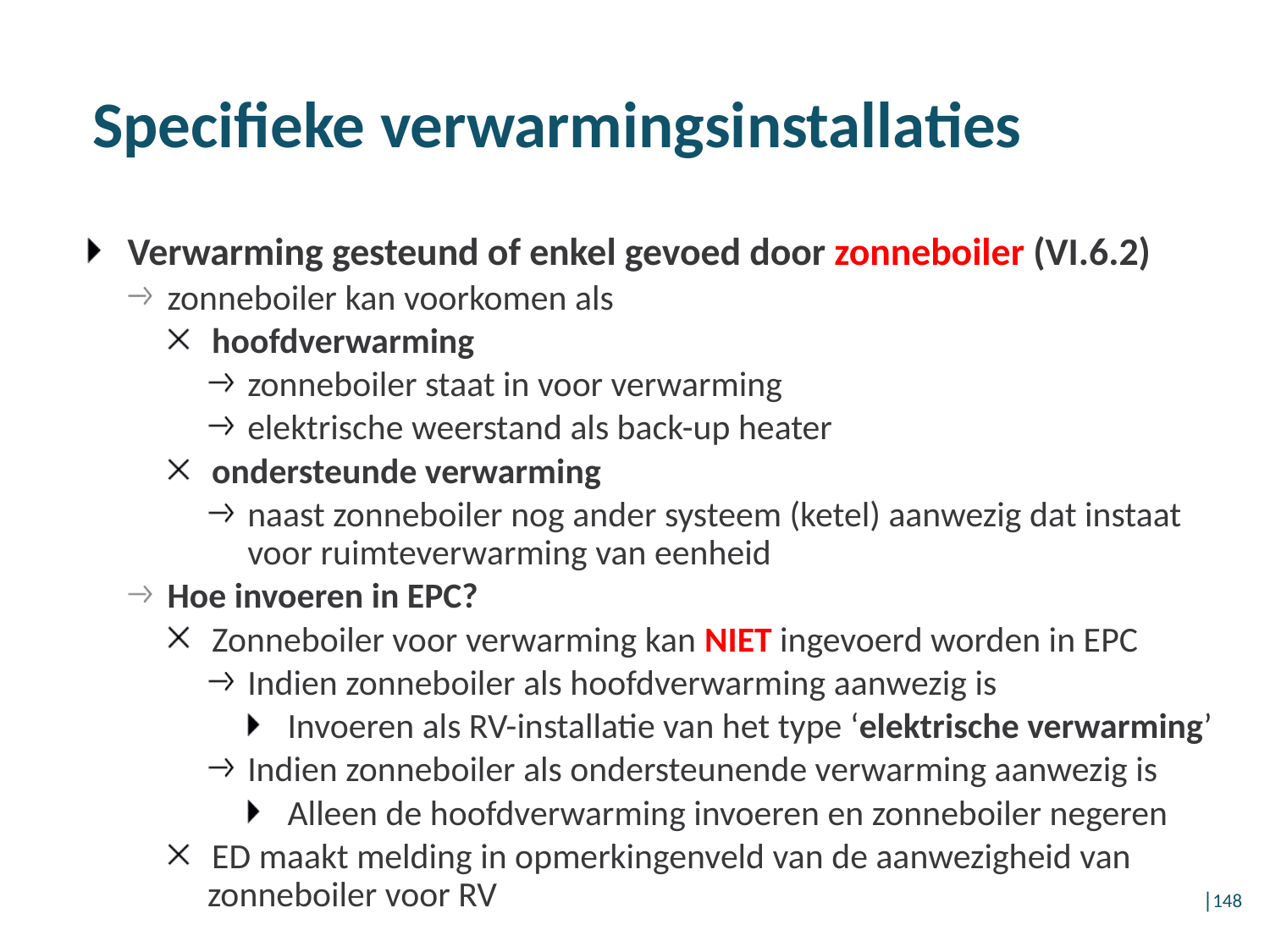

Specifieke verwarmingsinstallaties
Verwarming gesteund of enkel gevoed door zonneboiler (VI.6.2)
zonneboiler kan voorkomen als
hoofdverwarming
zonneboiler staat in voor verwarming
elektrische weerstand als back-up heater
ondersteunde verwarming
naast zonneboiler nog ander systeem (ketel) aanwezig dat instaat voor ruimteverwarming van eenheid
Hoe invoeren in EPC?
Zonneboiler voor verwarming kan NIET ingevoerd worden in EPC
Indien zonneboiler als hoofdverwarming aanwezig is
Invoeren als RV-installatie van het type ‘elektrische verwarming’
Indien zonneboiler als ondersteunende verwarming aanwezig is
Alleen de hoofdverwarming invoeren en zonneboiler negeren
ED maakt melding in opmerkingenveld van de aanwezigheid van zonneboiler voor RV

│148